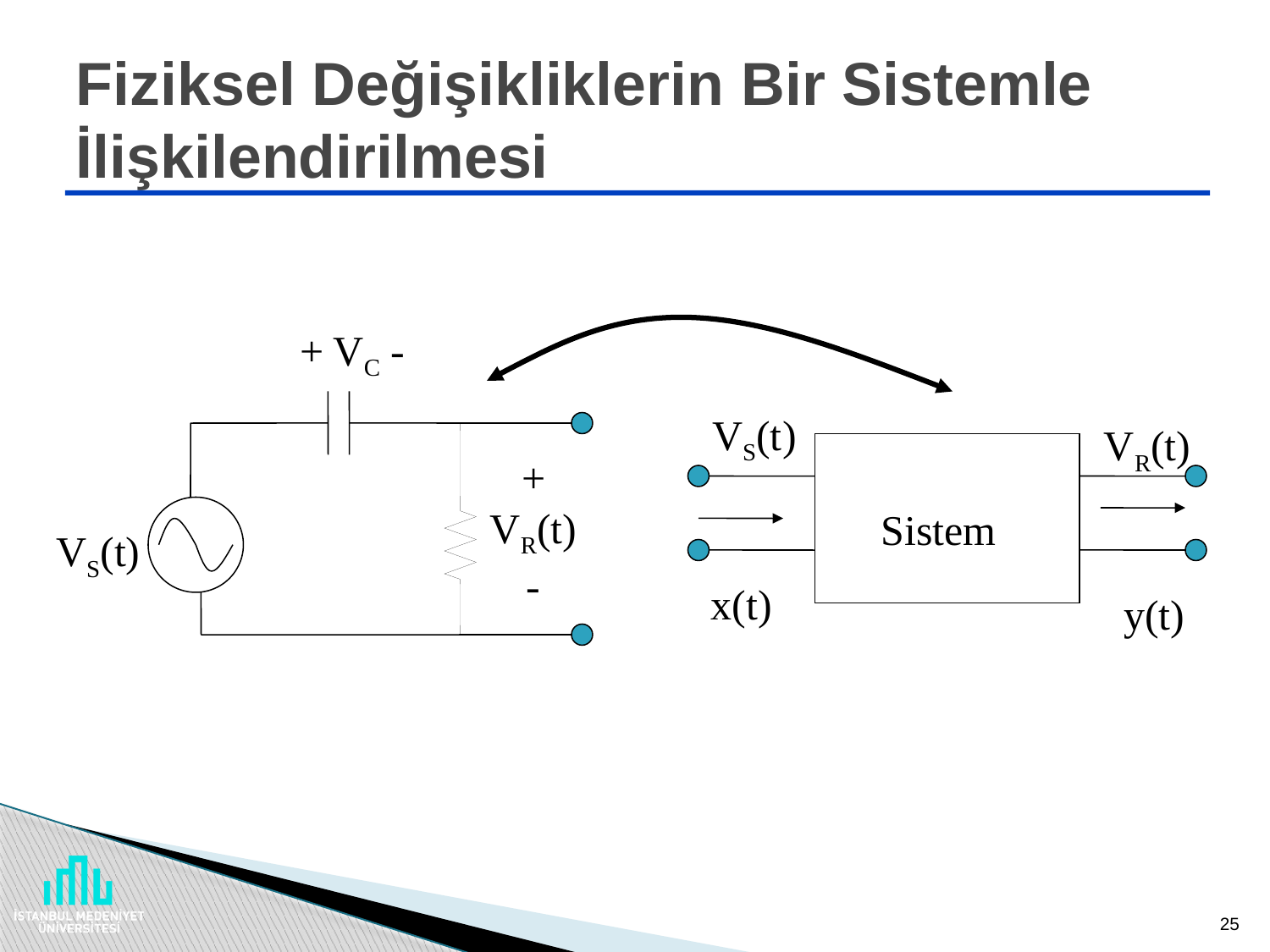

# Fiziksel Değişikliklerin Bir Sistemle İlişkilendirilmesi

+ VC -

+
VR(t)
-
VS(t)
VS(t)
VR(t)

Sistem

x(t)
y(t)
25